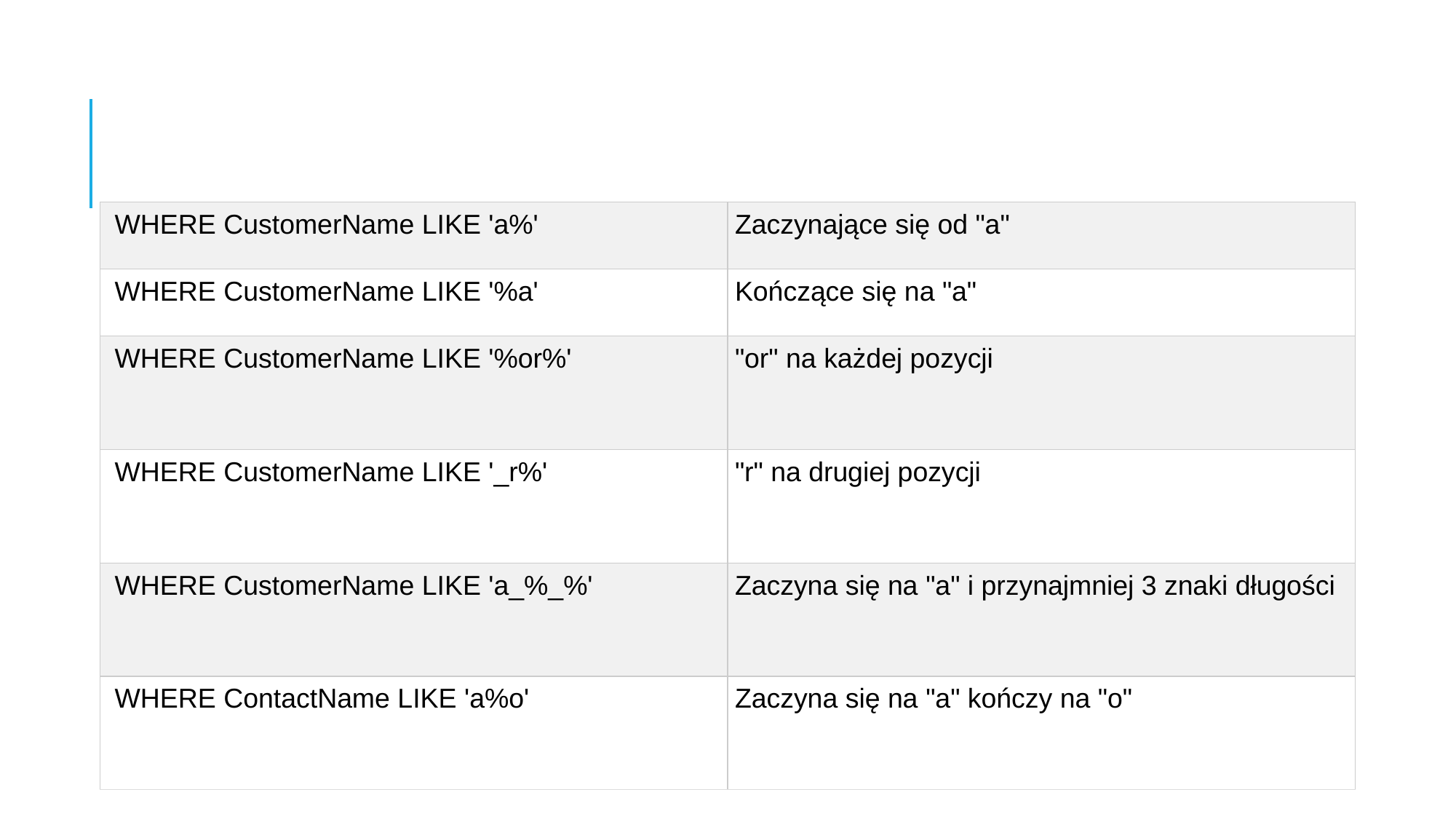

#
| WHERE CustomerName LIKE 'a%' | Zaczynające się od "a" |
| --- | --- |
| WHERE CustomerName LIKE '%a' | Kończące się na "a" |
| WHERE CustomerName LIKE '%or%' | "or" na każdej pozycji |
| WHERE CustomerName LIKE '\_r%' | "r" na drugiej pozycji |
| WHERE CustomerName LIKE 'a\_%\_%' | Zaczyna się na "a" i przynajmniej 3 znaki długości |
| WHERE ContactName LIKE 'a%o' | Zaczyna się na "a" kończy na "o" |